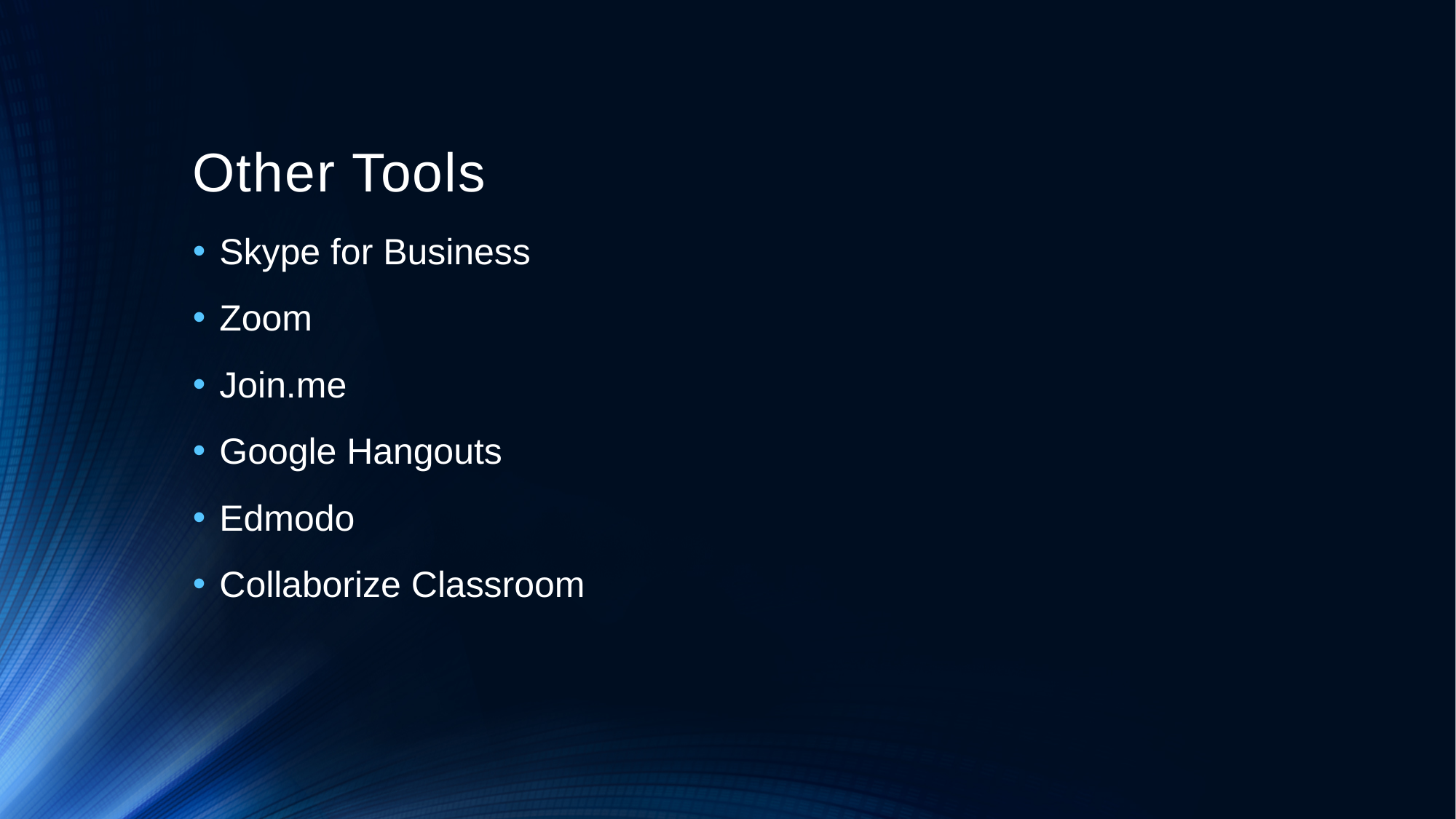

# Other Tools
Skype for Business
Zoom
Join.me
Google Hangouts
Edmodo
Collaborize Classroom